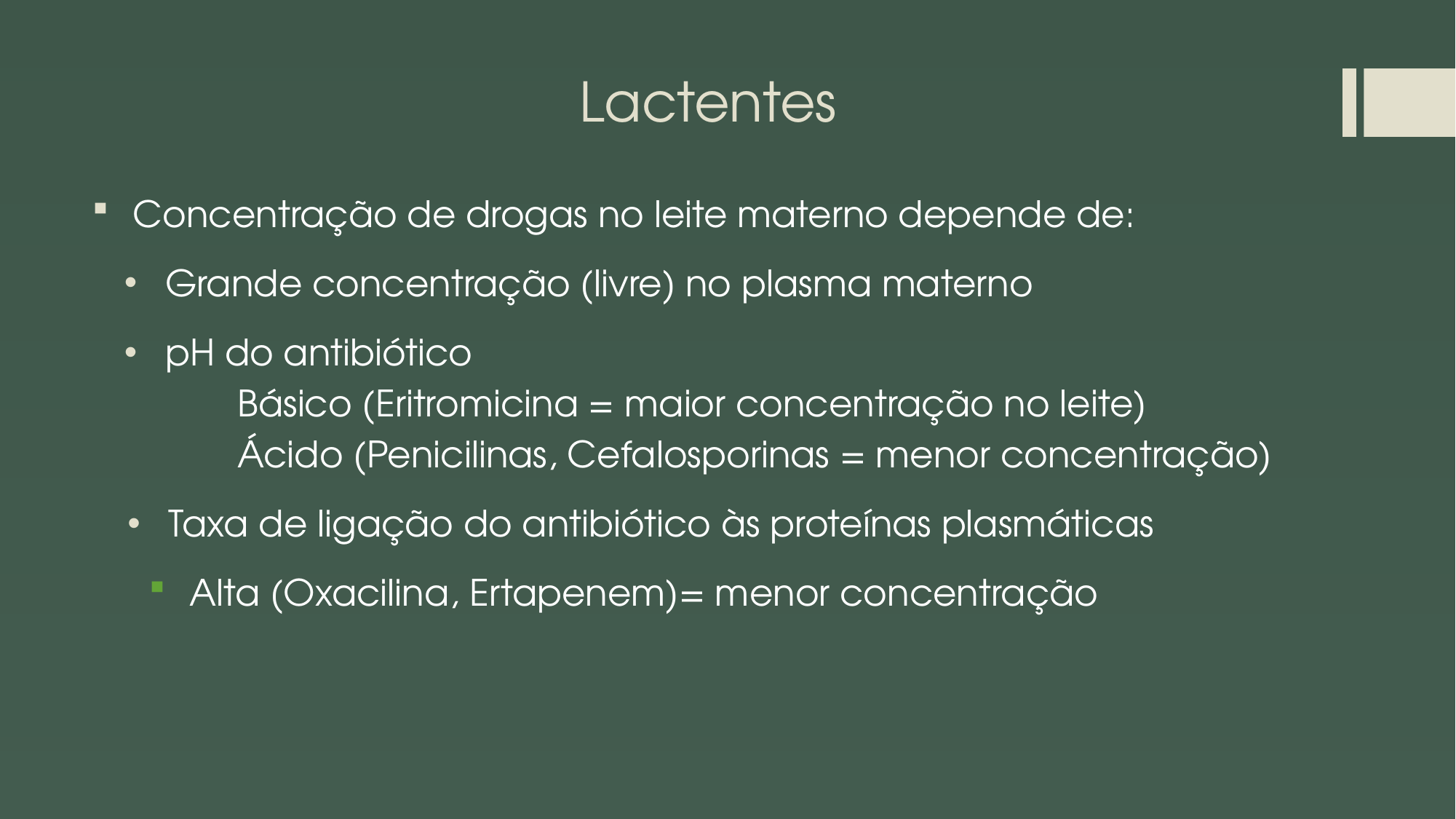

# Lactentes
Concentração de drogas no leite materno depende de:
Grande concentração (livre) no plasma materno
pH do antibiótico
           Básico (Eritromicina = maior concentração no leite)
           Ácido (Penicilinas, Cefalosporinas = menor concentração)
Taxa de ligação do antibiótico às proteínas plasmáticas
Alta (Oxacilina, Ertapenem)= menor concentração